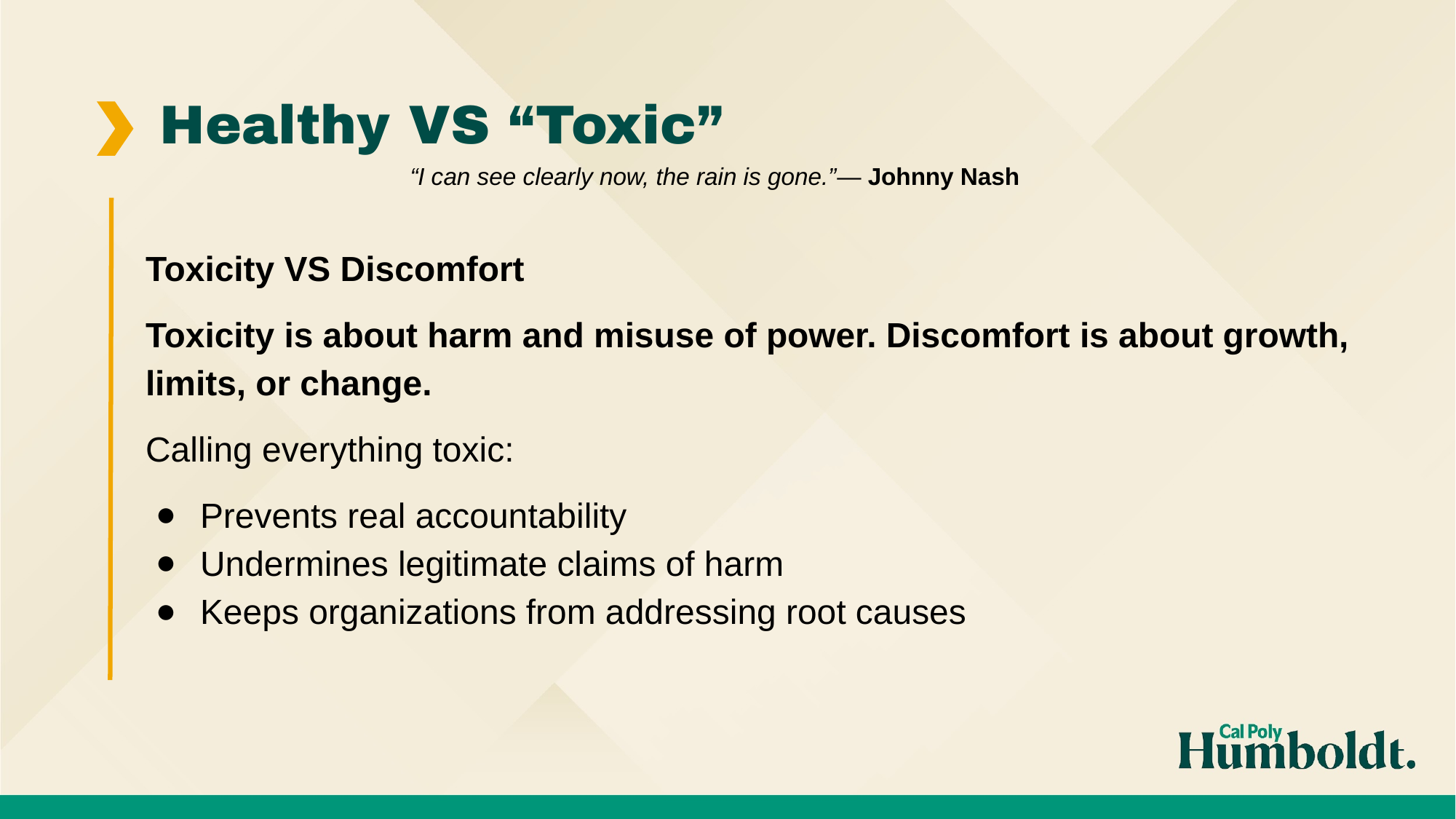

Healthy VS “Toxic”

“I can see clearly now, the rain is gone.”— Johnny Nash
Toxicity VS Discomfort
Toxicity is about harm and misuse of power. Discomfort is about growth, limits, or change.
Calling everything toxic:
Prevents real accountability
Undermines legitimate claims of harm
Keeps organizations from addressing root causes